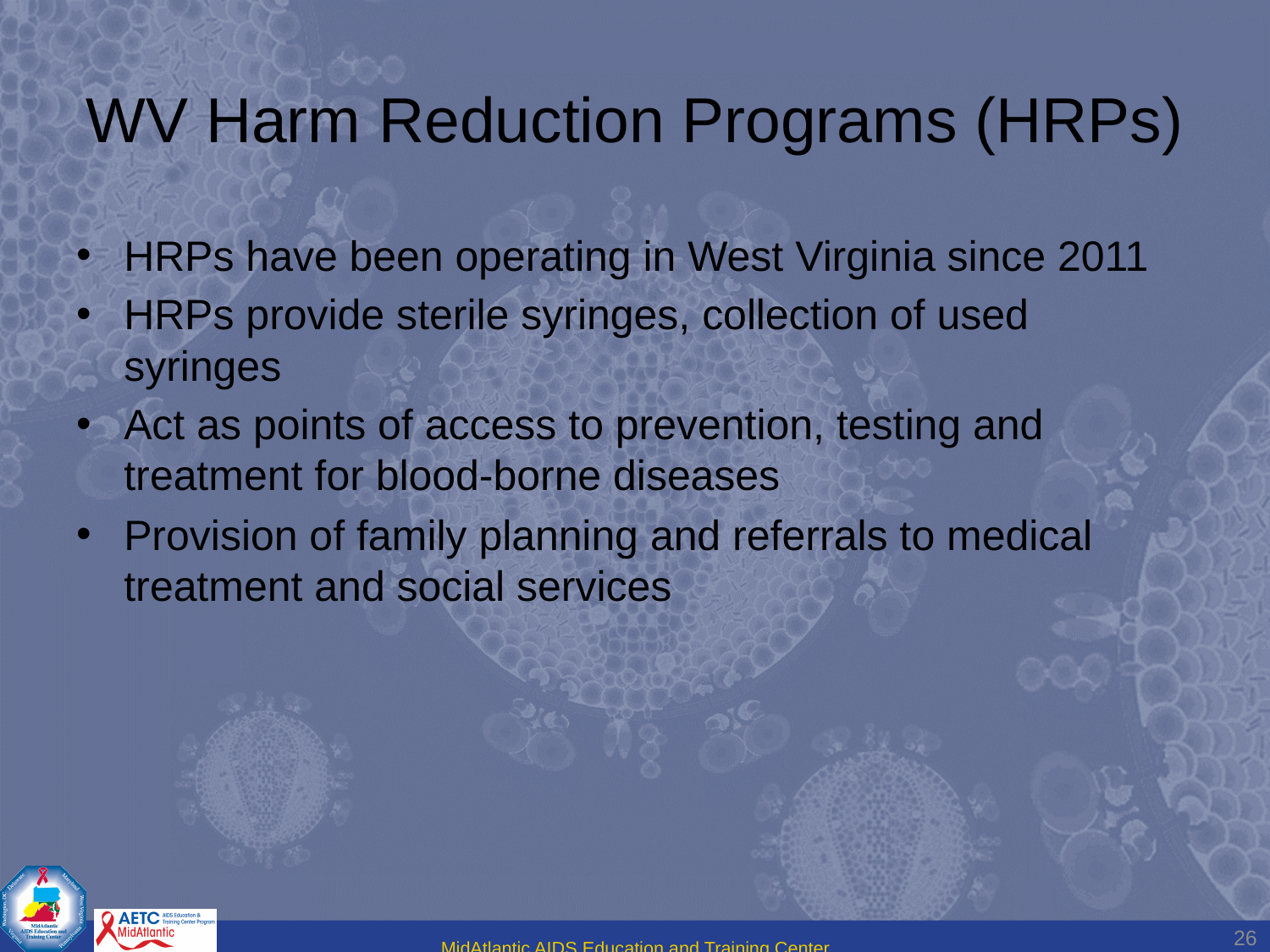

# WV Harm Reduction Programs (HRPs)
HRPs have been operating in West Virginia since 2011
HRPs provide sterile syringes, collection of used syringes
Act as points of access to prevention, testing and treatment for blood-borne diseases
Provision of family planning and referrals to medical treatment and social services

26